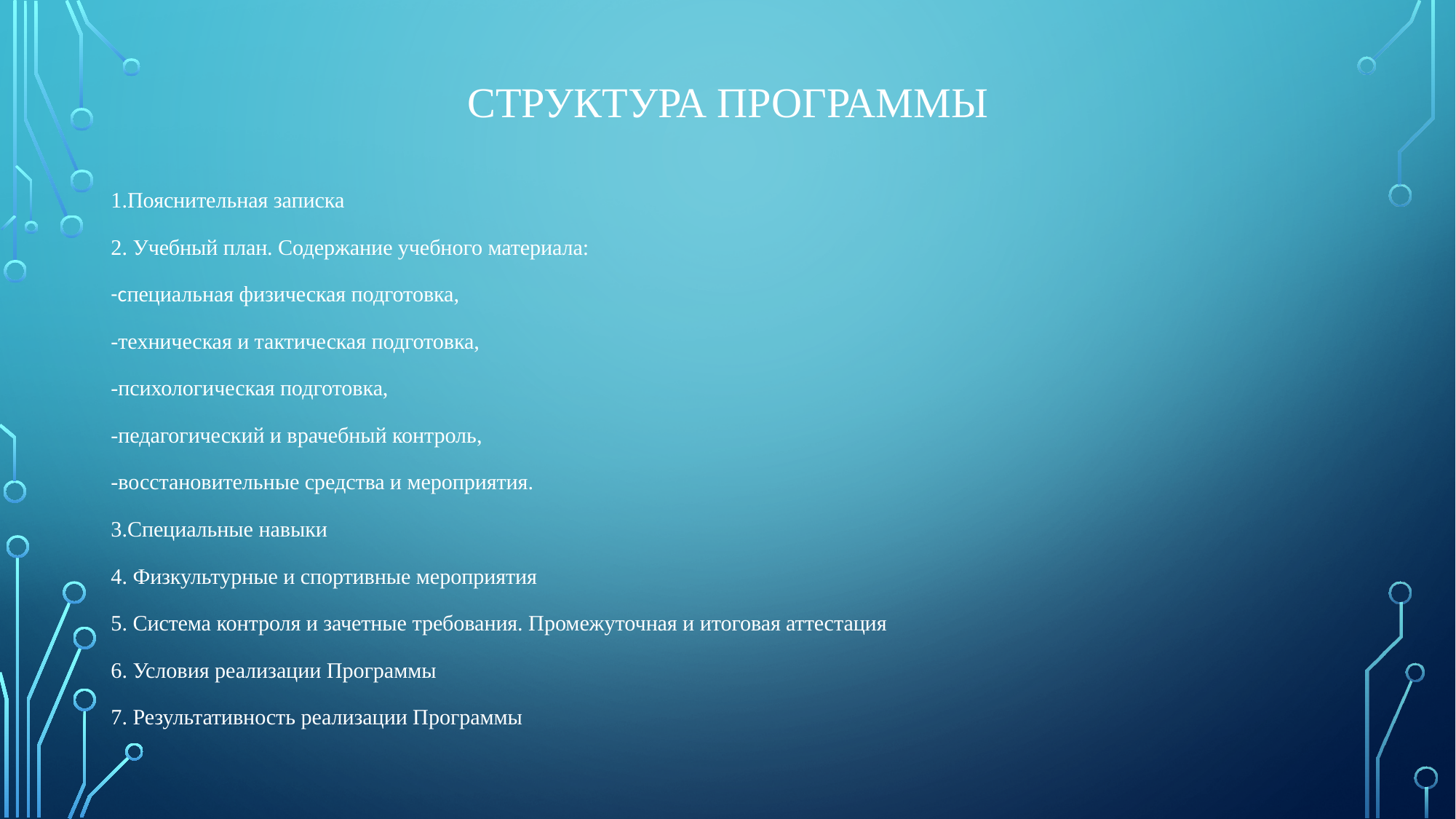

# Структура программы
1.Пояснительная записка
2. Учебный план. Содержание учебного материала:
-специальная физическая подготовка,
-техническая и тактическая подготовка,
-психологическая подготовка,
-педагогический и врачебный контроль,
-восстановительные средства и мероприятия.
3.Специальные навыки
4. Физкультурные и спортивные мероприятия
5. Система контроля и зачетные требования. Промежуточная и итоговая аттестация
6. Условия реализации Программы
7. Результативность реализации Программы